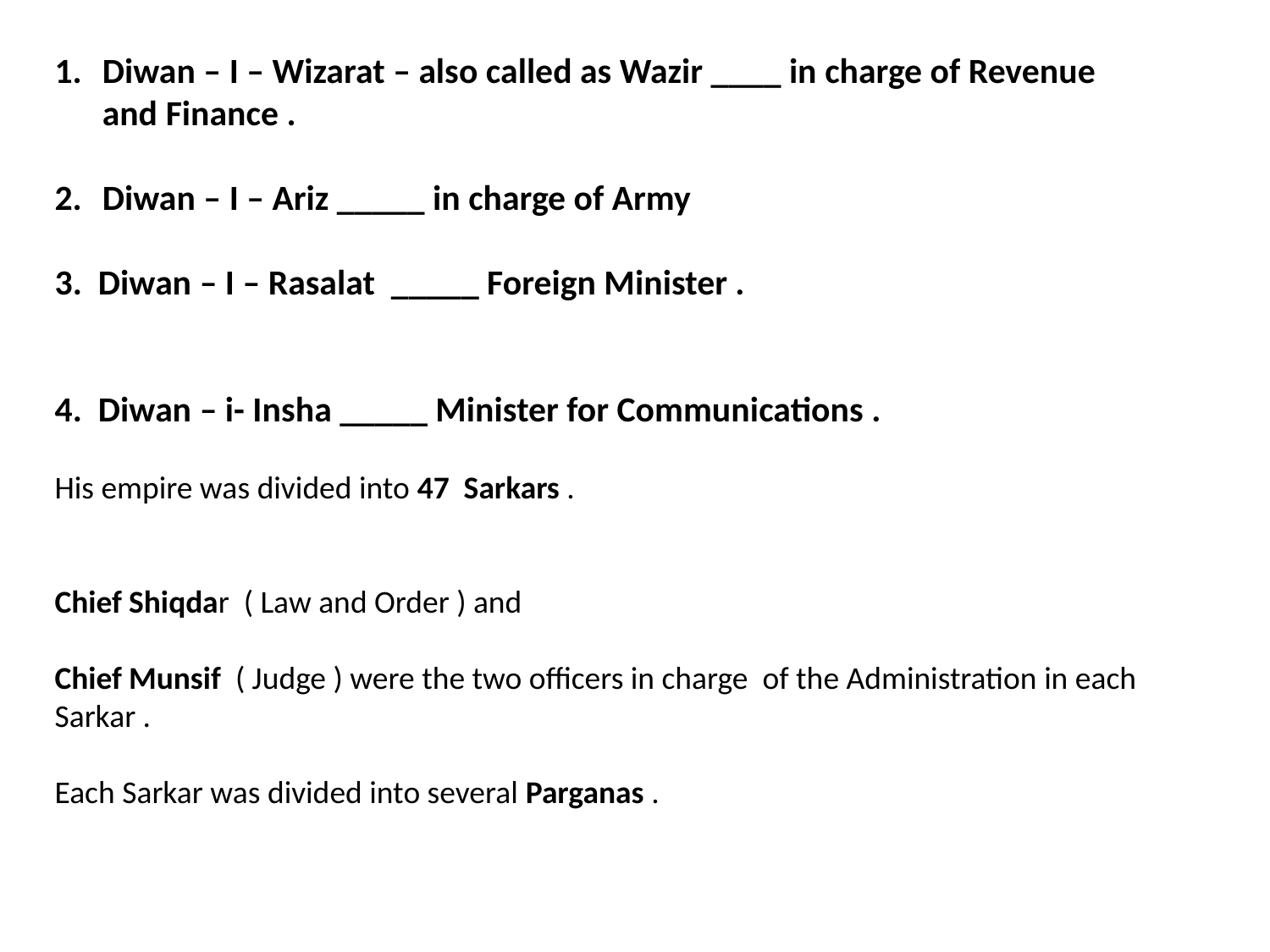

Diwan – I – Wizarat – also called as Wazir ____ in charge of Revenue and Finance .

Diwan – I – Ariz _____ in charge of Army

3.  Diwan – I – Rasalat  _____ Foreign Minister .

4.  Diwan – i- Insha _____ Minister for Communications .

His empire was divided into 47  Sarkars .

Chief Shiqdar  ( Law and Order ) and

Chief Munsif  ( Judge ) were the two officers in charge  of the Administration in each  Sarkar .

Each Sarkar was divided into several Parganas .